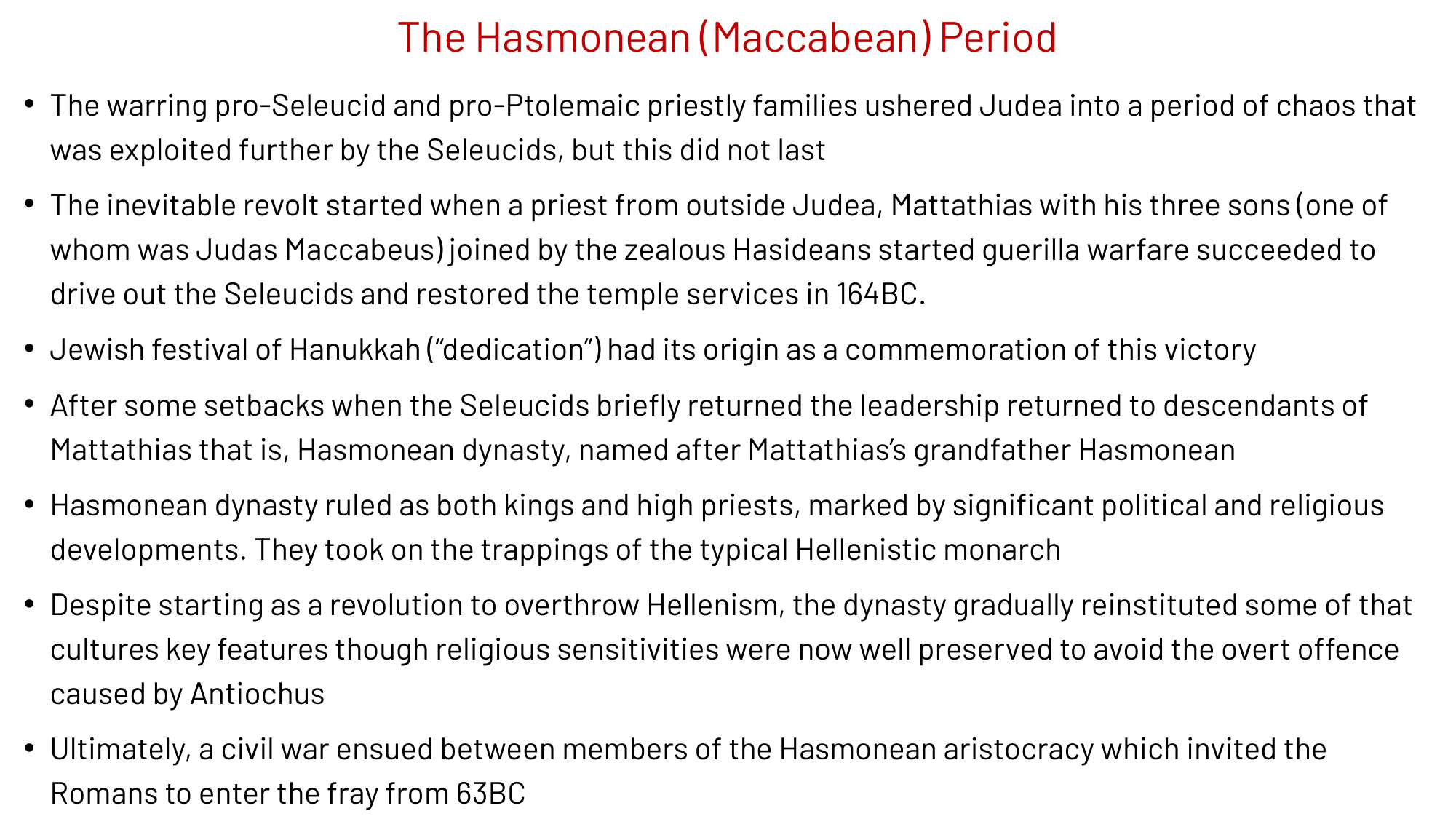

# The Hasmonean (Maccabean) Period
The warring pro-Seleucid and pro-Ptolemaic priestly families ushered Judea into a period of chaos that was exploited further by the Seleucids, but this did not last
The inevitable revolt started when a priest from outside Judea, Mattathias with his three sons (one of whom was Judas Maccabeus) joined by the zealous Hasideans started guerilla warfare succeeded to drive out the Seleucids and restored the temple services in 164BC.
Jewish festival of Hanukkah (“dedication”) had its origin as a commemoration of this victory
After some setbacks when the Seleucids briefly returned the leadership returned to descendants of Mattathias that is, Hasmonean dynasty, named after Mattathias’s grandfather Hasmonean
Hasmonean dynasty ruled as both kings and high priests, marked by significant political and religious developments. They took on the trappings of the typical Hellenistic monarch
Despite starting as a revolution to overthrow Hellenism, the dynasty gradually reinstituted some of that cultures key features though religious sensitivities were now well preserved to avoid the overt offence caused by Antiochus
Ultimately, a civil war ensued between members of the Hasmonean aristocracy which invited the Romans to enter the fray from 63BC